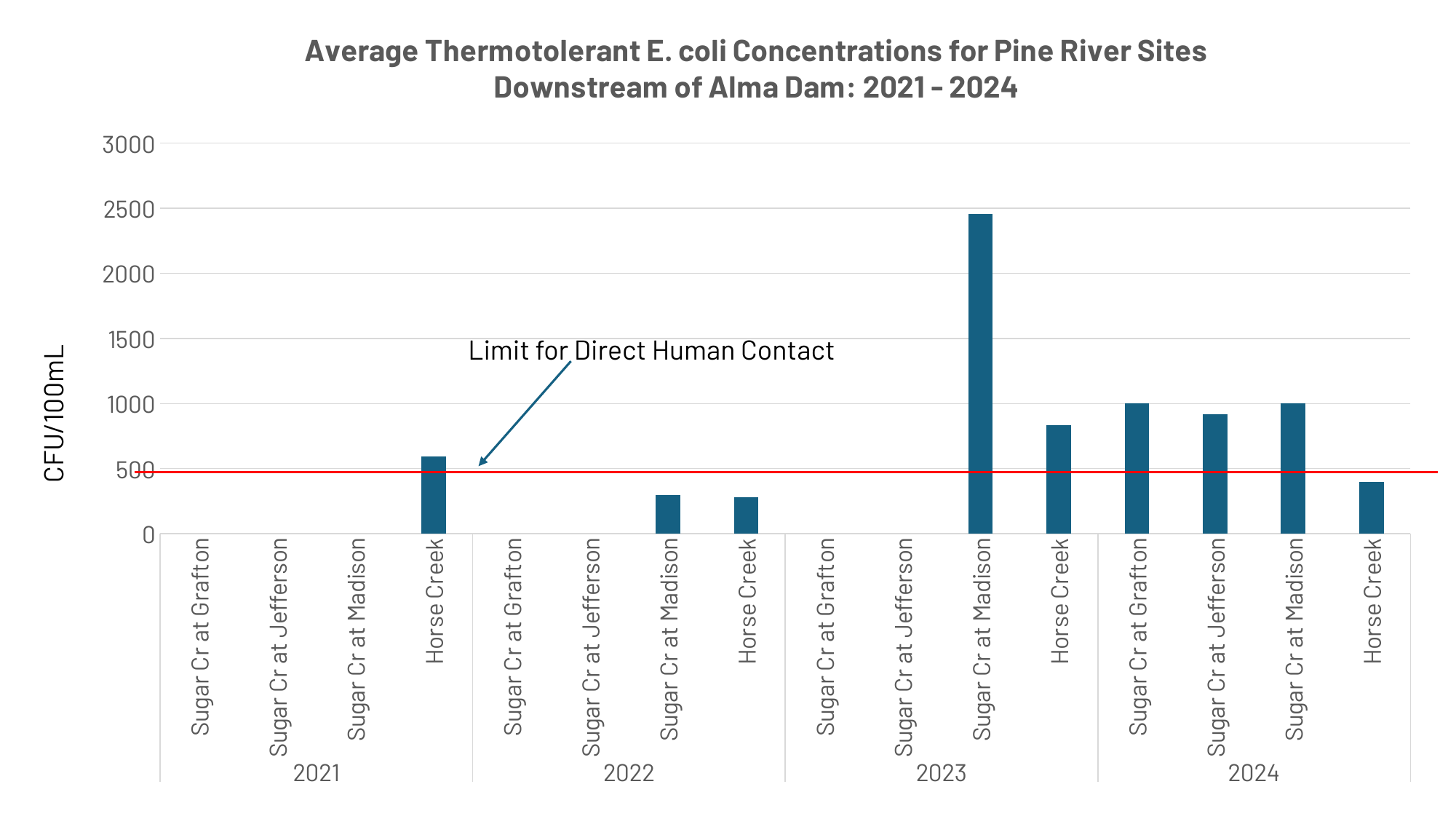

### Chart: Average Thermotolerant E. coli Concentrations for Pine River Sites Downstream of Alma Dam: 2021 - 2024

| Category | Thermotolerant E. coli |
|---|---|
| Sugar Cr at Grafton | None |
| Sugar Cr at Jefferson | None |
| Sugar Cr at Madison | None |
| Horse Creek | 592.0 |
| Sugar Cr at Grafton | None |
| Sugar Cr at Jefferson | None |
| Sugar Cr at Madison | 297.0 |
| Horse Creek | 280.0 |
| Sugar Cr at Grafton | None |
| Sugar Cr at Jefferson | None |
| Sugar Cr at Madison | 2455.0 |
| Horse Creek | 834.0 |
| Sugar Cr at Grafton | 1002.0 |
| Sugar Cr at Jefferson | 919.0 |
| Sugar Cr at Madison | 1001.0 |
| Horse Creek | 400.0 |
Limit for Direct Human Contact
CFU/100mL